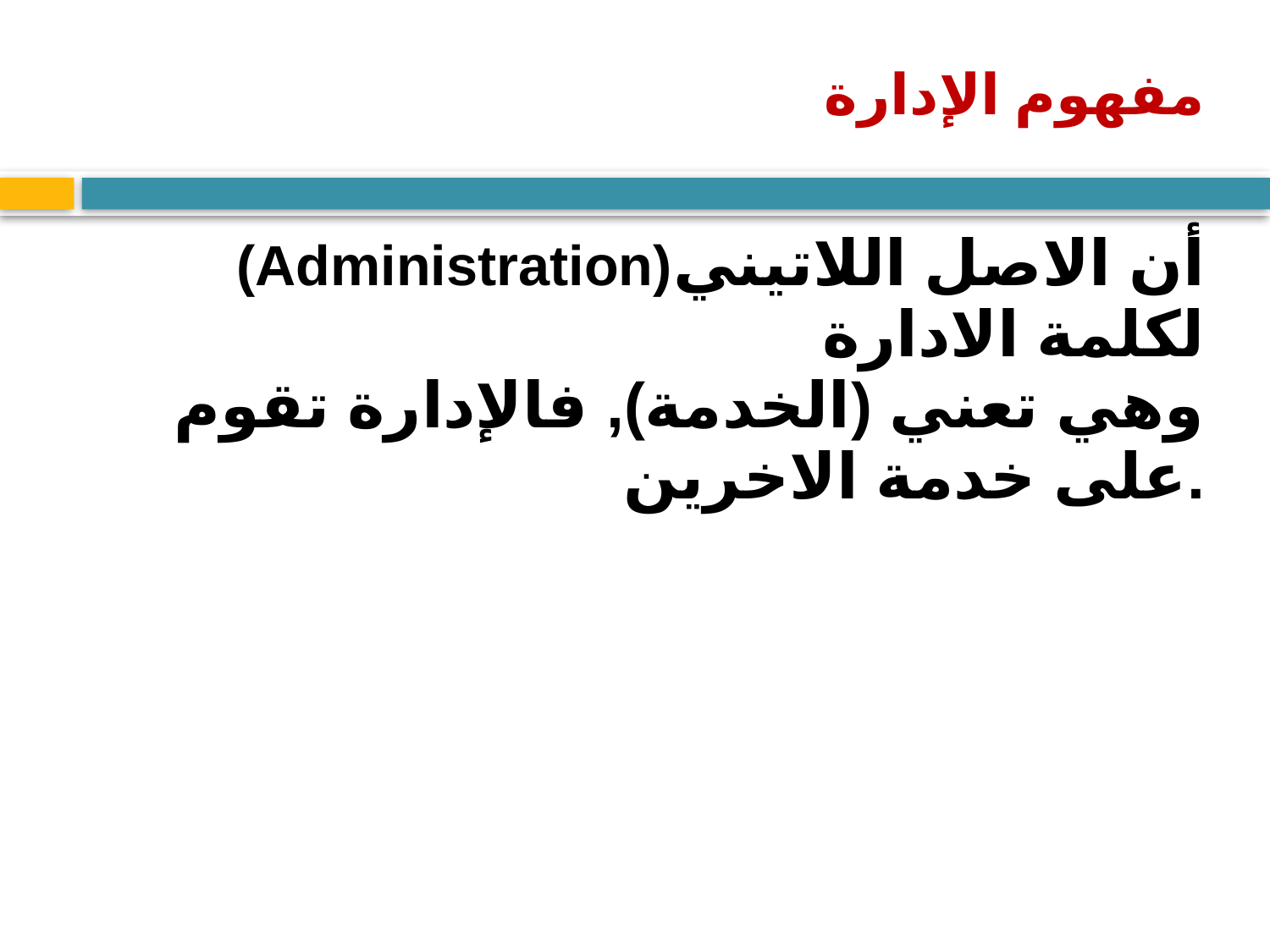

# مفهوم الإدارة
(Administration)أن الاصل اللاتيني لكلمة الادارة
وهي تعني (الخدمة), فالإدارة تقوم على خدمة الاخرين.